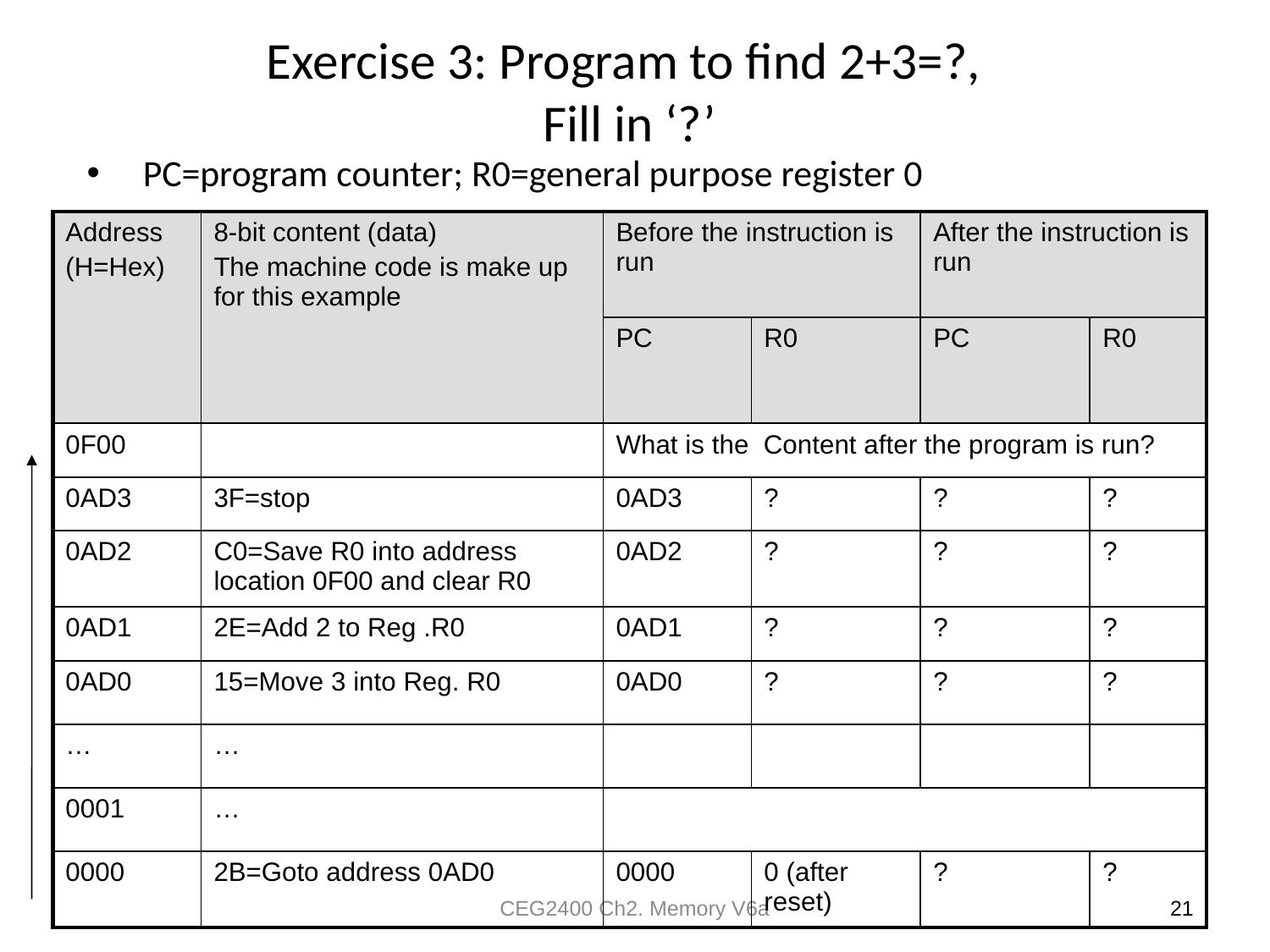

# Exercise 3: Program to find 2+3=?, Fill in ‘?’
 PC=program counter; R0=general purpose register 0
| Address (H=Hex) | 8-bit content (data) The machine code is make up for this example | Before the instruction is run |  | After the instruction is run |  |
| --- | --- | --- | --- | --- | --- |
|  |  | PC | R0 | PC | R0 |
| 0F00 |  | What is the Content after the program is run? |  |  |  |
| 0AD3 | 3F=stop | 0AD3 | ? | ? | ? |
| 0AD2 | C0=Save R0 into address location 0F00 and clear R0 | 0AD2 | ? | ? | ? |
| 0AD1 | 2E=Add 2 to Reg .R0 | 0AD1 | ? | ? | ? |
| 0AD0 | 15=Move 3 into Reg. R0 | 0AD0 | ? | ? | ? |
| … | … |  |  |  |  |
| 0001 | … |  |  |  |  |
| 0000 | 2B=Goto address 0AD0 | 0000 | 0 (after reset) | ? | ? |

CEG2400 Ch2. Memory V6a
21